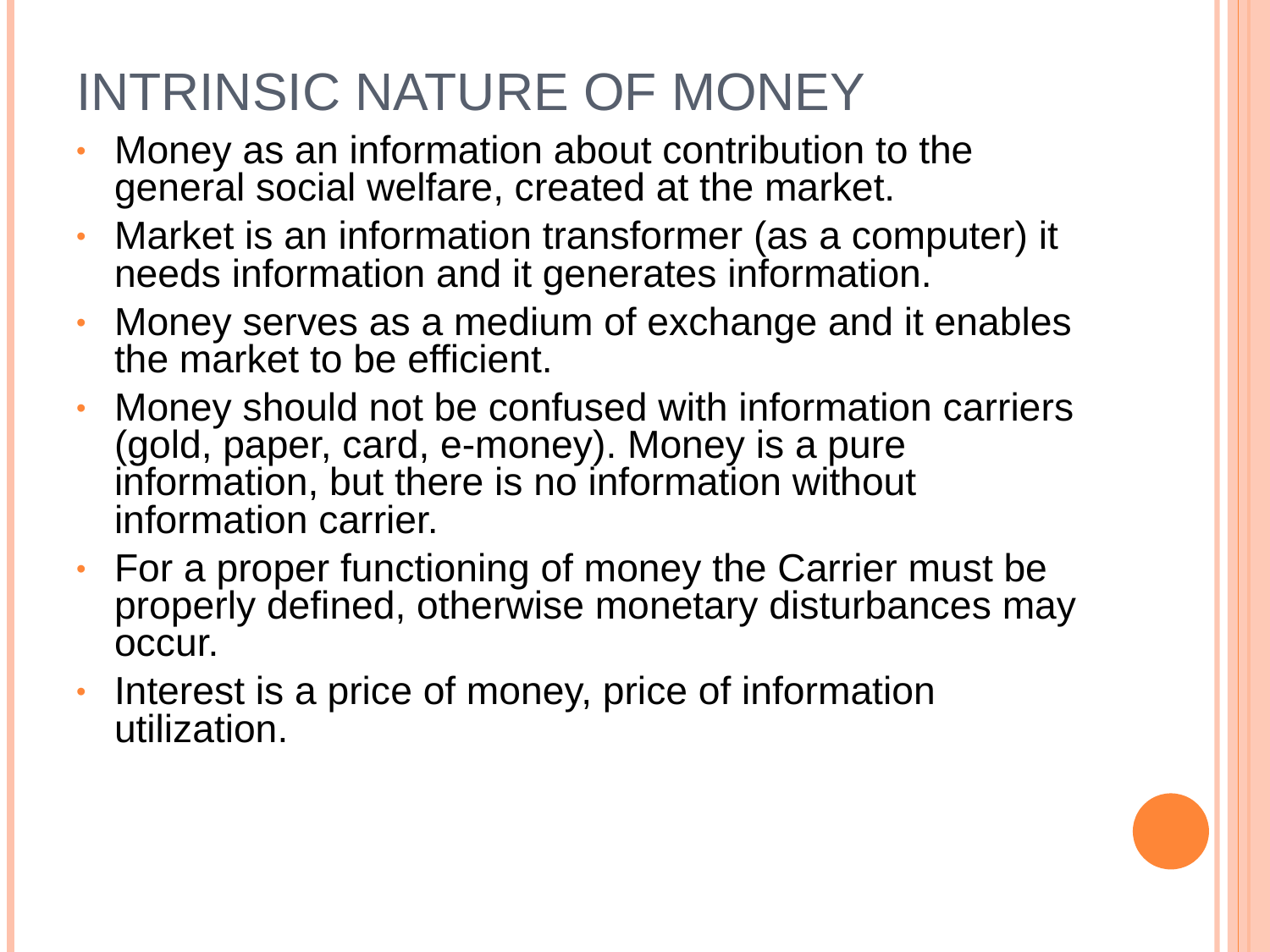

# Intrinsic nature of money
Money as an information about contribution to the general social welfare, created at the market.
Market is an information transformer (as a computer) it needs information and it generates information.
Money serves as a medium of exchange and it enables the market to be efficient.
Money should not be confused with information carriers (gold, paper, card, e-money). Money is a pure information, but there is no information without information carrier.
For a proper functioning of money the Carrier must be properly defined, otherwise monetary disturbances may occur.
Interest is a price of money, price of information utilization.